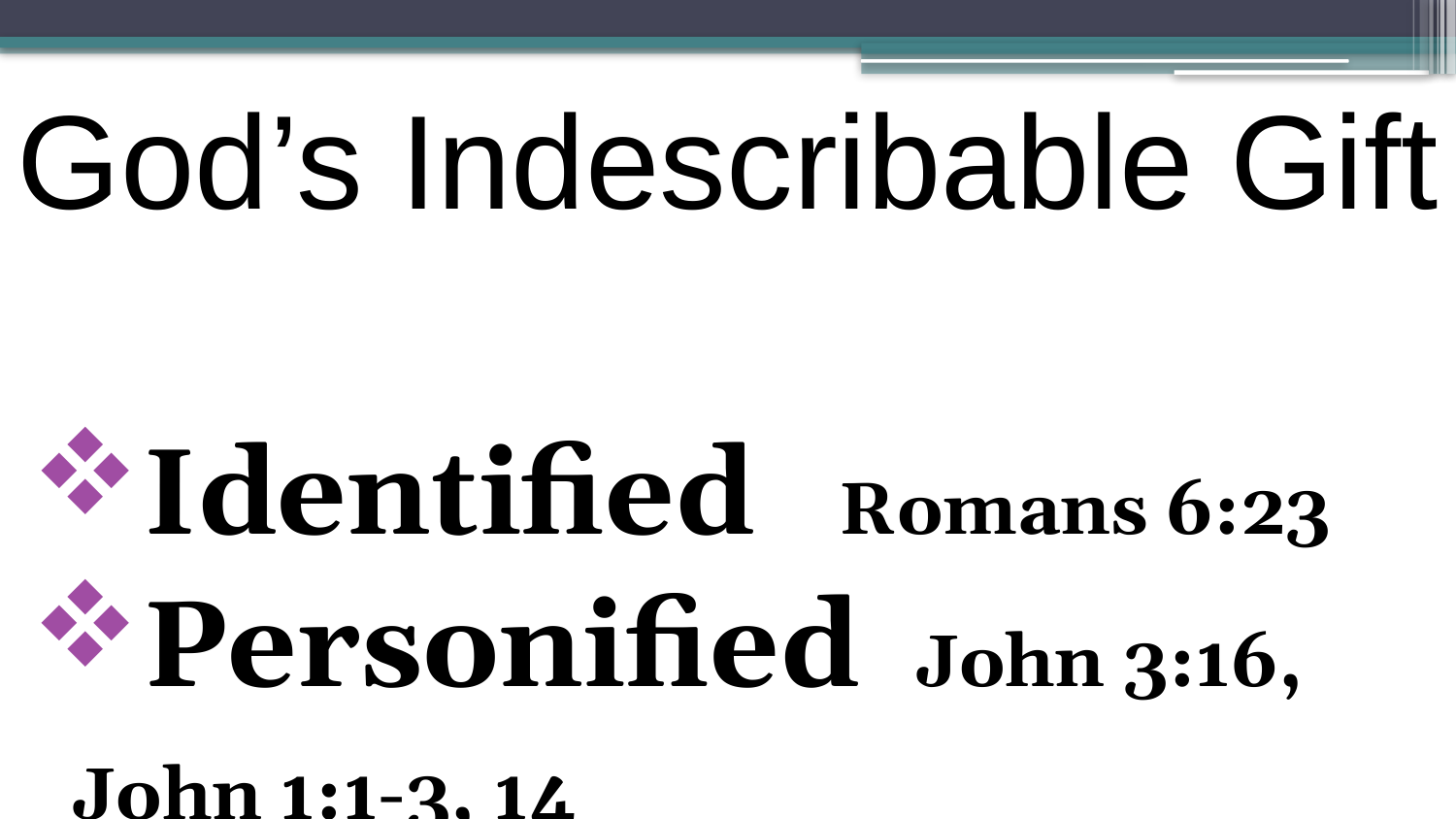

God’s Indescribable Gift
Identified   Romans 6:23
Personified  John 3:16, 	John 1:1-3, 14
Personalized John 1:11-13